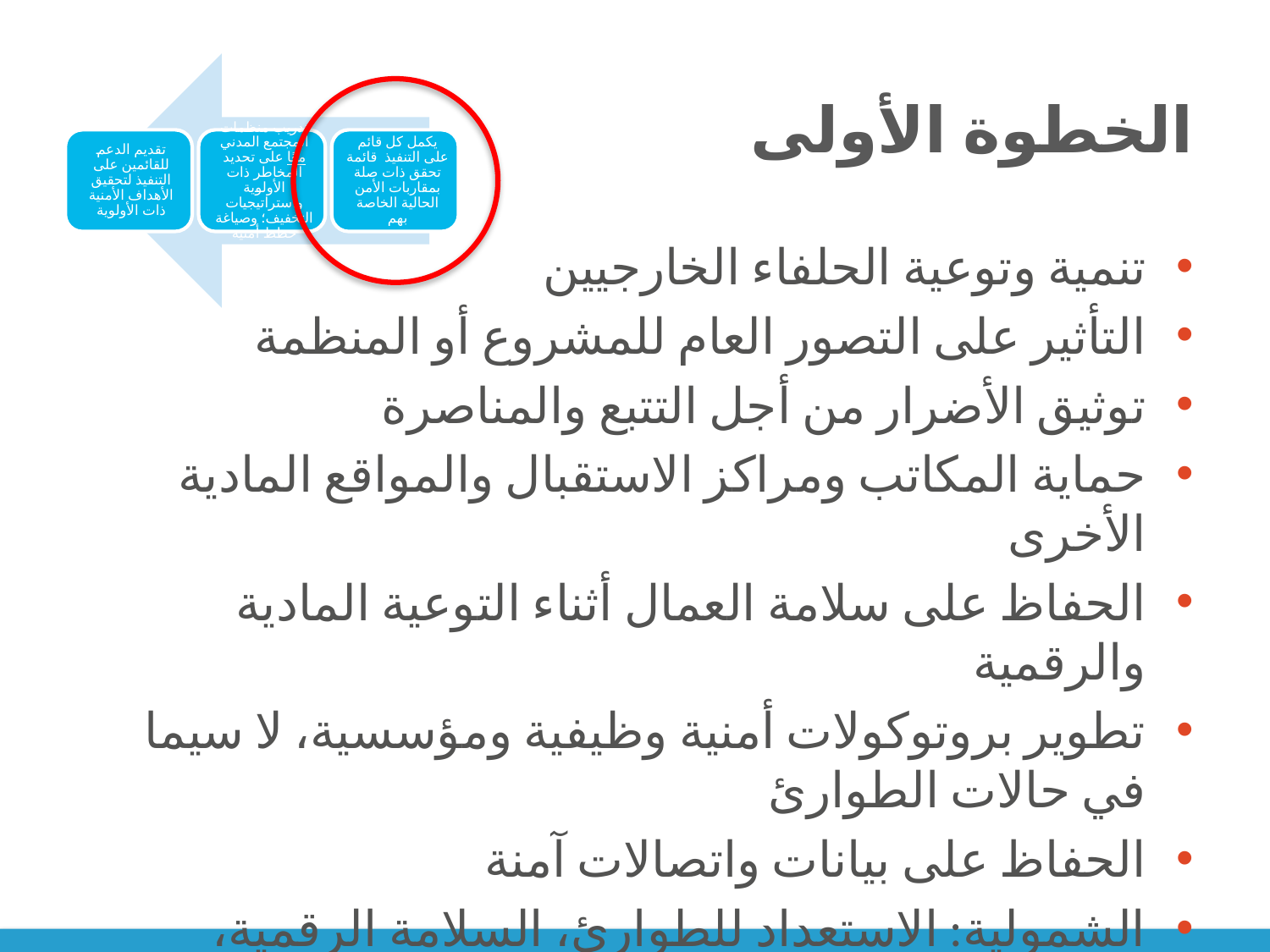

تقديم الدعم للقائمين على التنفيذ لتحقيق الأهداف الأمنية ذات الأولوية
تدريب منظمات المجتمع المدني معًا على تحديد المخاطر ذات الأولوية واستراتيجيات التخفيف؛ وصياغة خطط أمنية
يكمل كل قائم على التنفيذ  قائمة تحقق ذات صلة بمقاربات الأمن الحالية الخاصة بهم
# الخطوة الأولى

تنمية وتوعية الحلفاء الخارجيين
التأثير على التصور العام للمشروع أو المنظمة
توثيق الأضرار من أجل التتبع والمناصرة
حماية المكاتب ومراكز الاستقبال والمواقع المادية الأخرى
الحفاظ على سلامة العمال أثناء التوعية المادية والرقمية
تطوير بروتوكولات أمنية وظيفية ومؤسسية، لا سيما في حالات الطوارئ
الحفاظ على بيانات واتصالات آمنة
الشمولية: الاستعداد للطوارئ، السلامة الرقمية، كوفيد-19